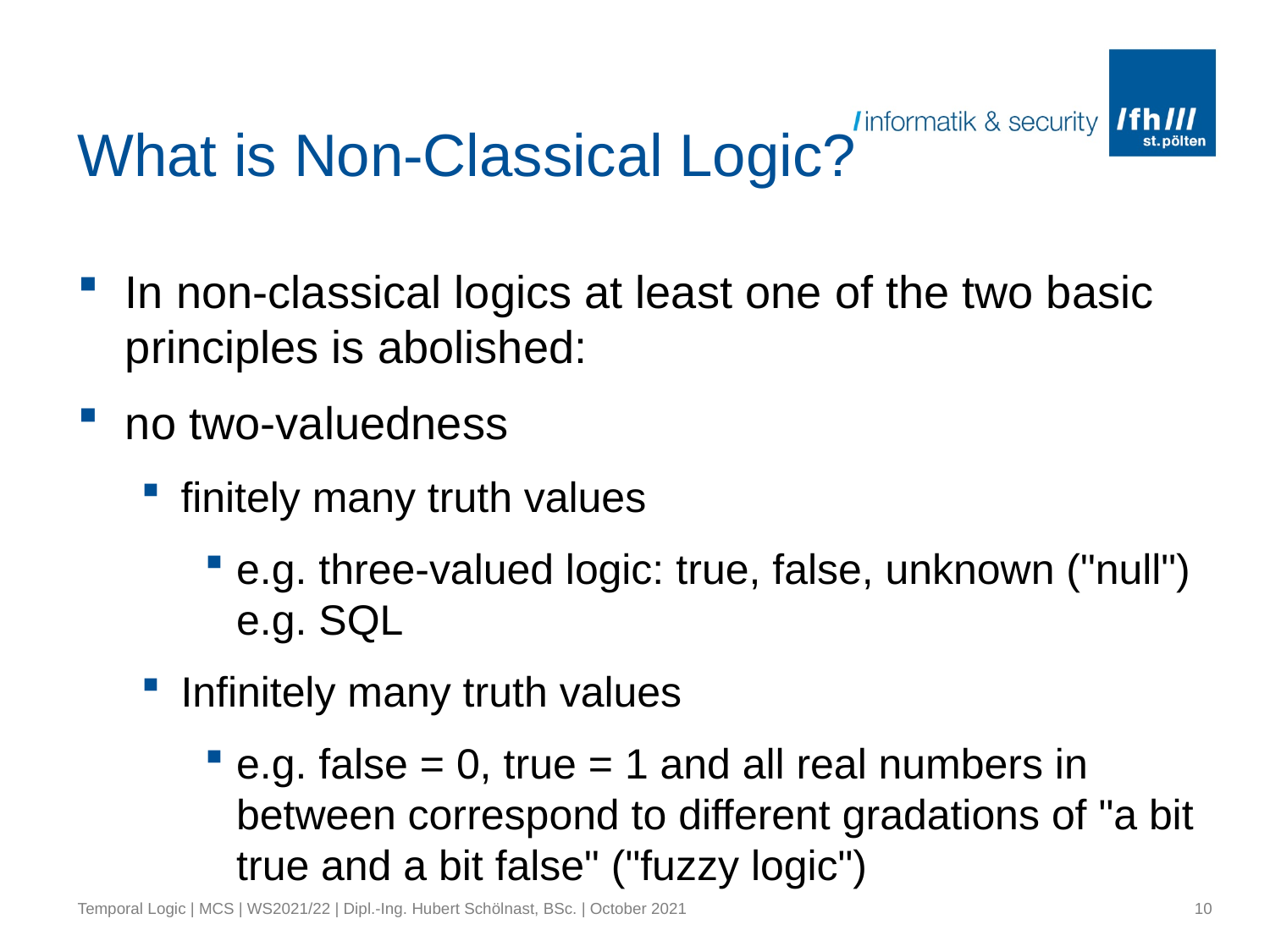

# What is Non-Classical Logic?
In non-classical logics at least one of the two basic principles is abolished:
no two-valuedness
finitely many truth values
e.g. three-valued logic: true, false, unknown ("null") e.g. SQL
Infinitely many truth values
e.g. false = 0, true = 1 and all real numbers in between correspond to different gradations of "a bit true and a bit false" ("fuzzy logic")
Temporal Logic | MCS | WS2021/22 | Dipl.-Ing. Hubert Schölnast, BSc. | October 2021
10